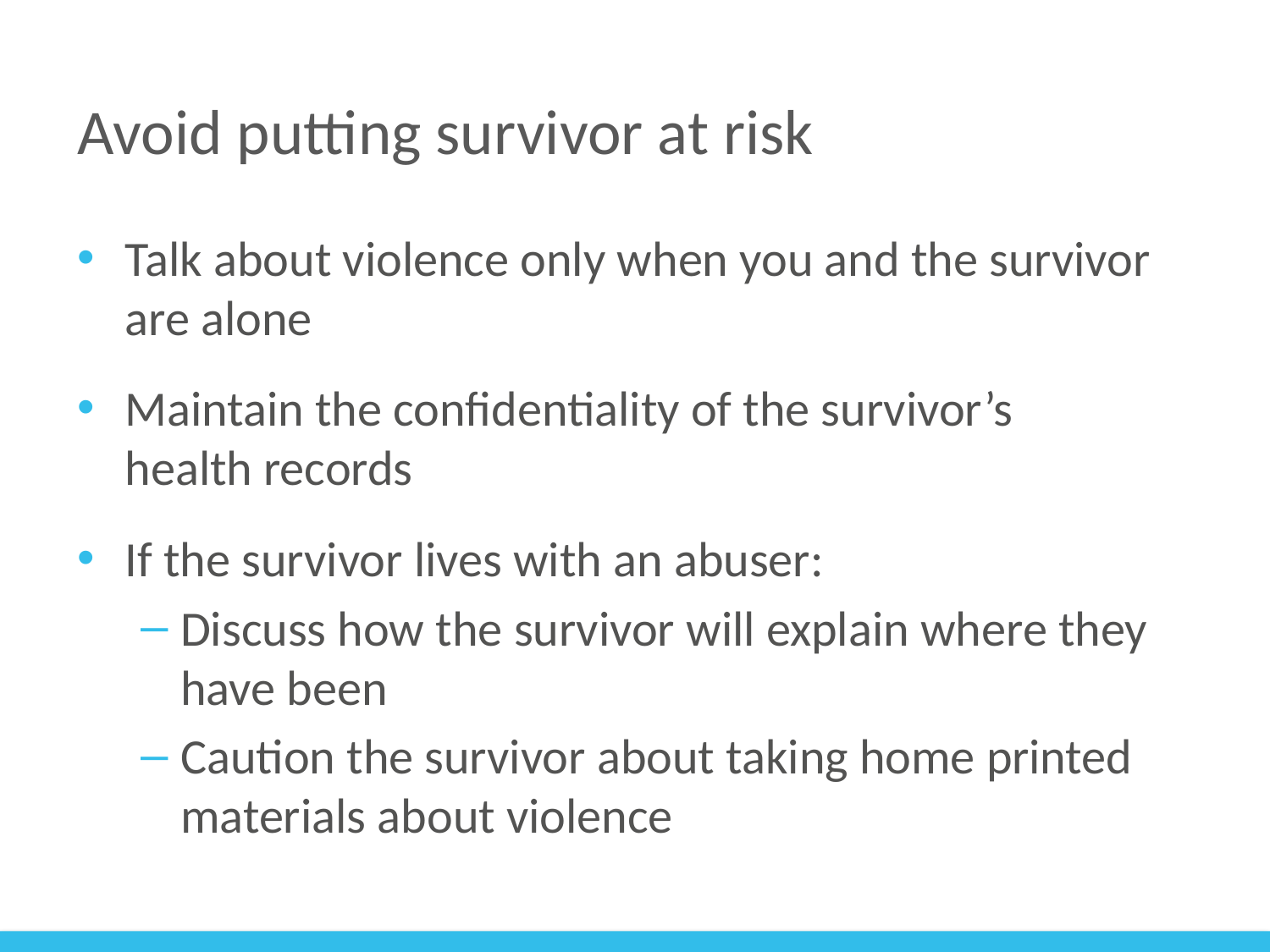

# Avoid putting survivor at risk
Talk about violence only when you and the survivor are alone
Maintain the confidentiality of the survivor’s health records
If the survivor lives with an abuser:
Discuss how the survivor will explain where they have been
Caution the survivor about taking home printed materials about violence